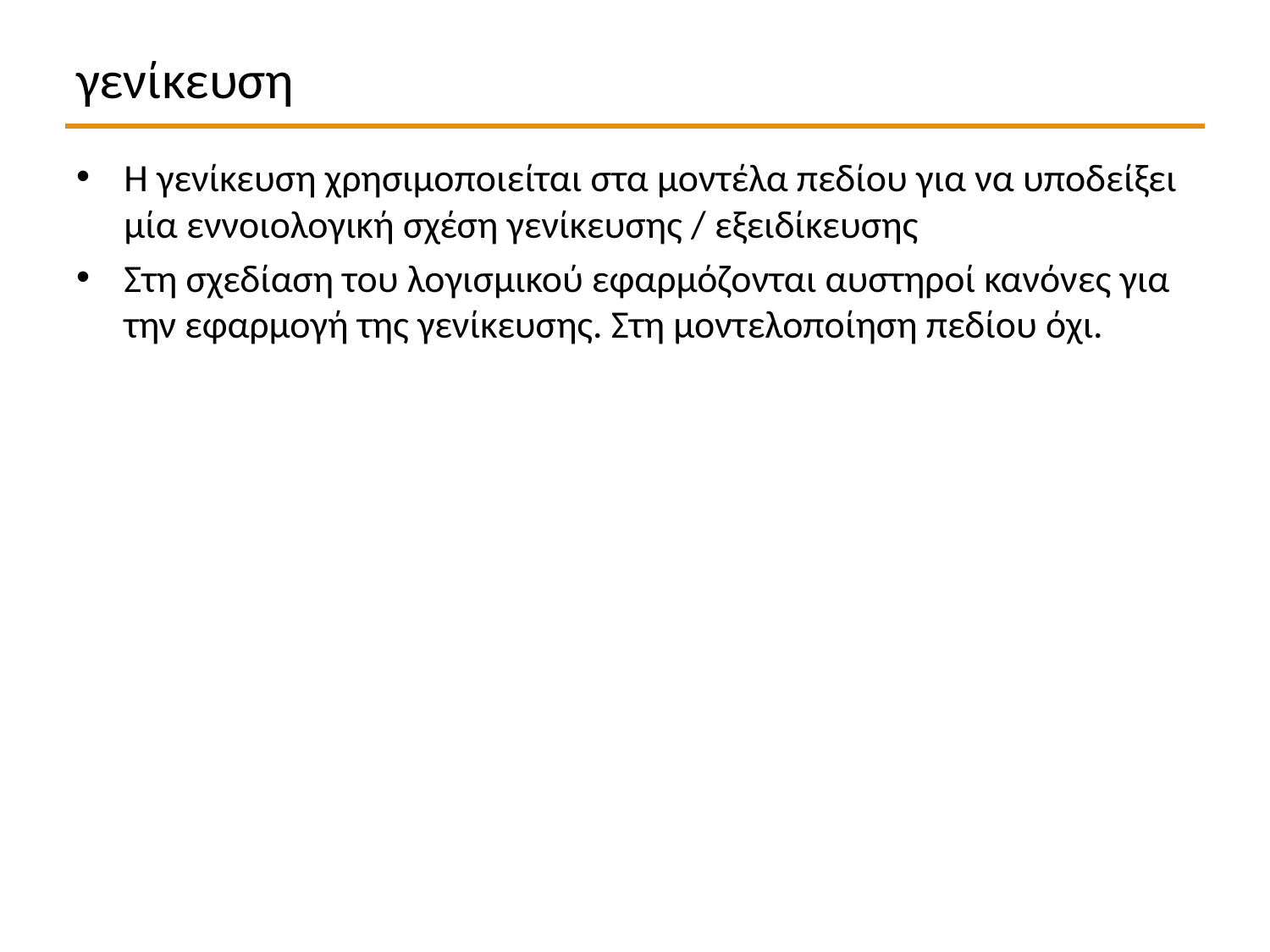

# γενίκευση
Η γενίκευση χρησιμοποιείται στα μοντέλα πεδίου για να υποδείξει μία εννοιολογική σχέση γενίκευσης / εξειδίκευσης
Στη σχεδίαση του λογισμικού εφαρμόζονται αυστηροί κανόνες για την εφαρμογή της γενίκευσης. Στη μοντελοποίηση πεδίου όχι.